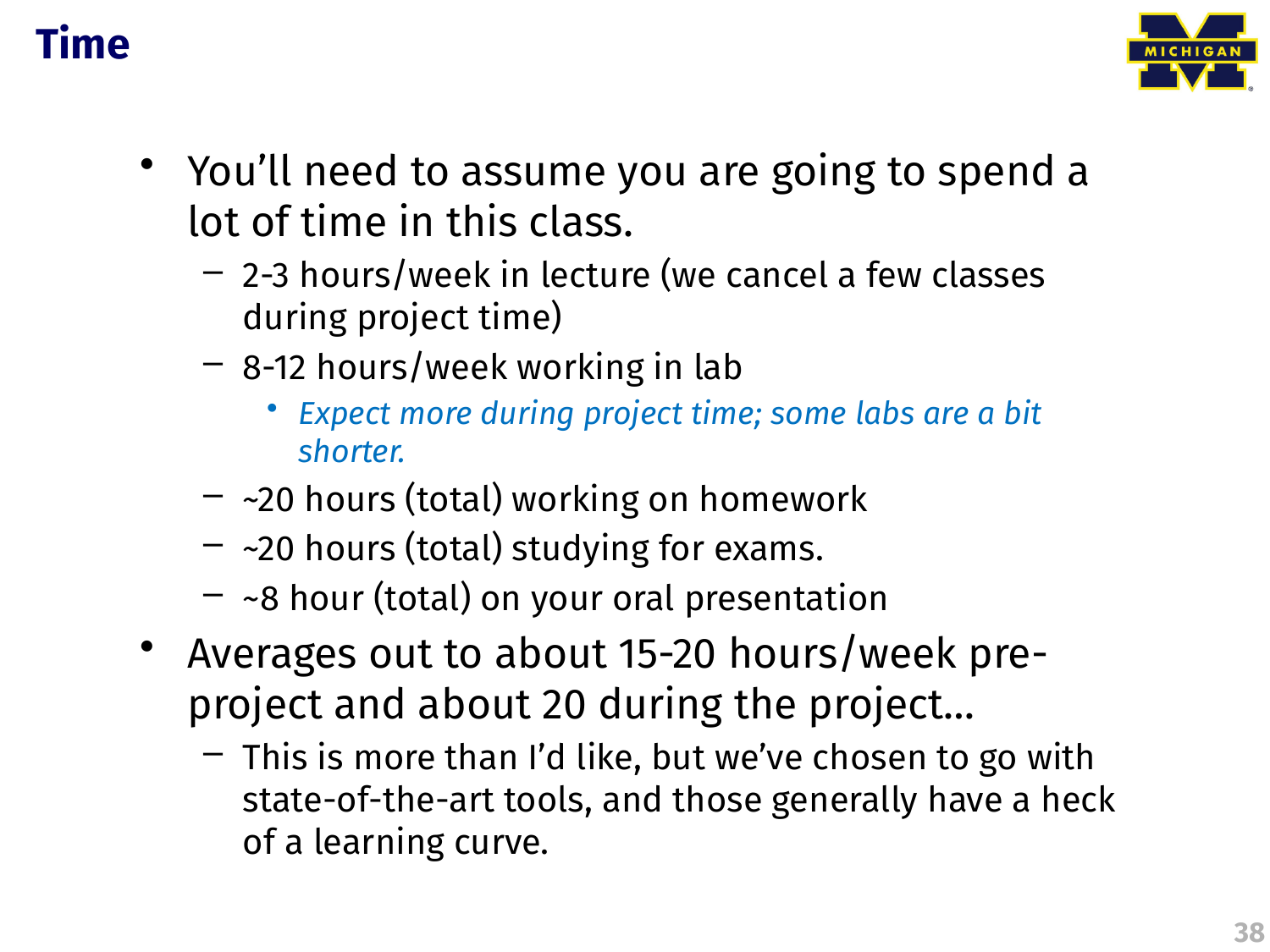

# Time
You’ll need to assume you are going to spend a lot of time in this class.
2-3 hours/week in lecture (we cancel a few classes during project time)
8-12 hours/week working in lab
Expect more during project time; some labs are a bit shorter.
~20 hours (total) working on homework
~20 hours (total) studying for exams.
~8 hour (total) on your oral presentation
Averages out to about 15-20 hours/week pre-project and about 20 during the project…
This is more than I’d like, but we’ve chosen to go with state-of-the-art tools, and those generally have a heck of a learning curve.
38